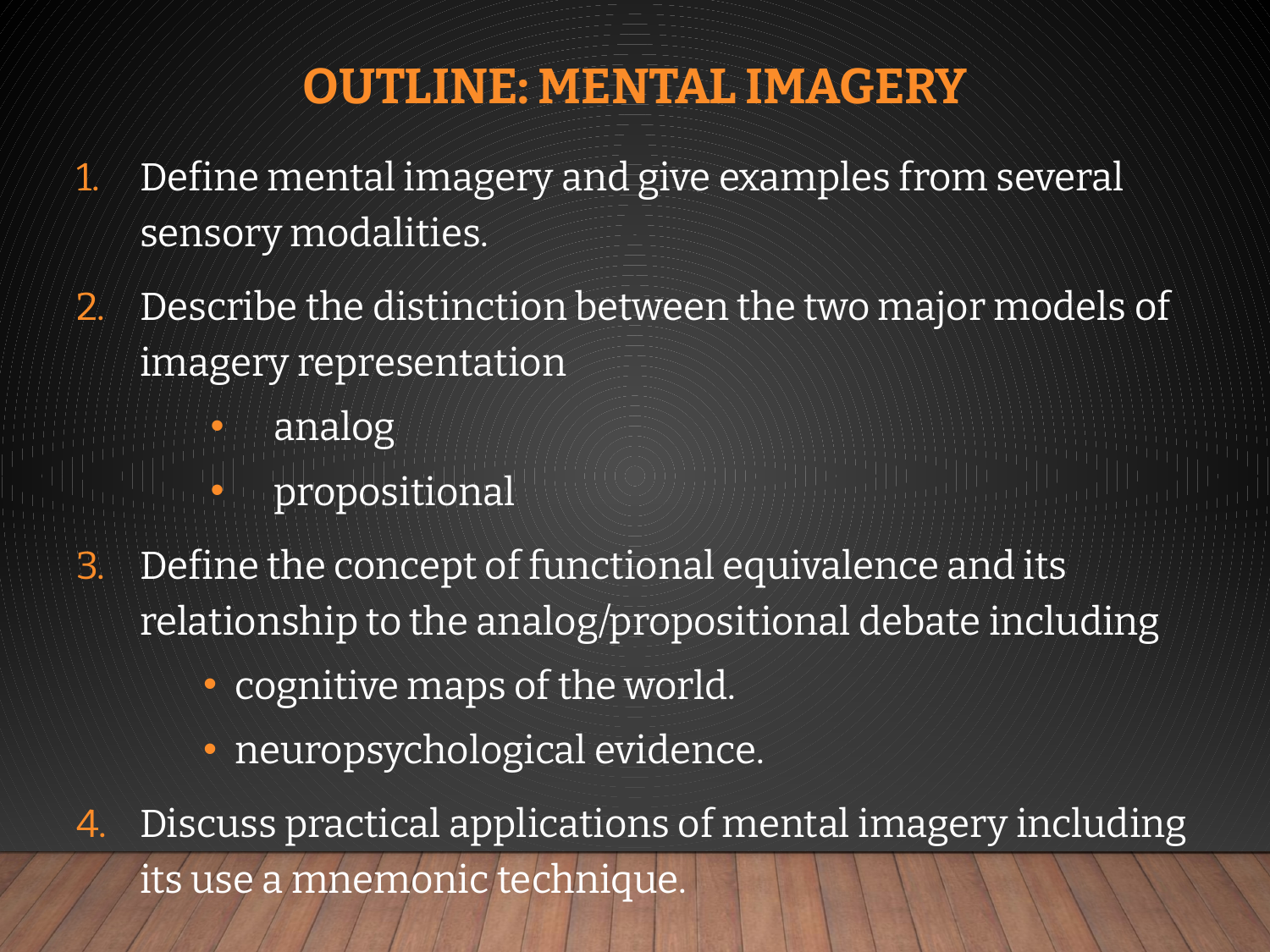

# Outline: Mental Imagery
Define mental imagery and give examples from several sensory modalities.
Describe the distinction between the two major models of imagery representation
analog
propositional
Define the concept of functional equivalence and its relationship to the analog/propositional debate including
cognitive maps of the world.
neuropsychological evidence.
Discuss practical applications of mental imagery including its use a mnemonic technique.